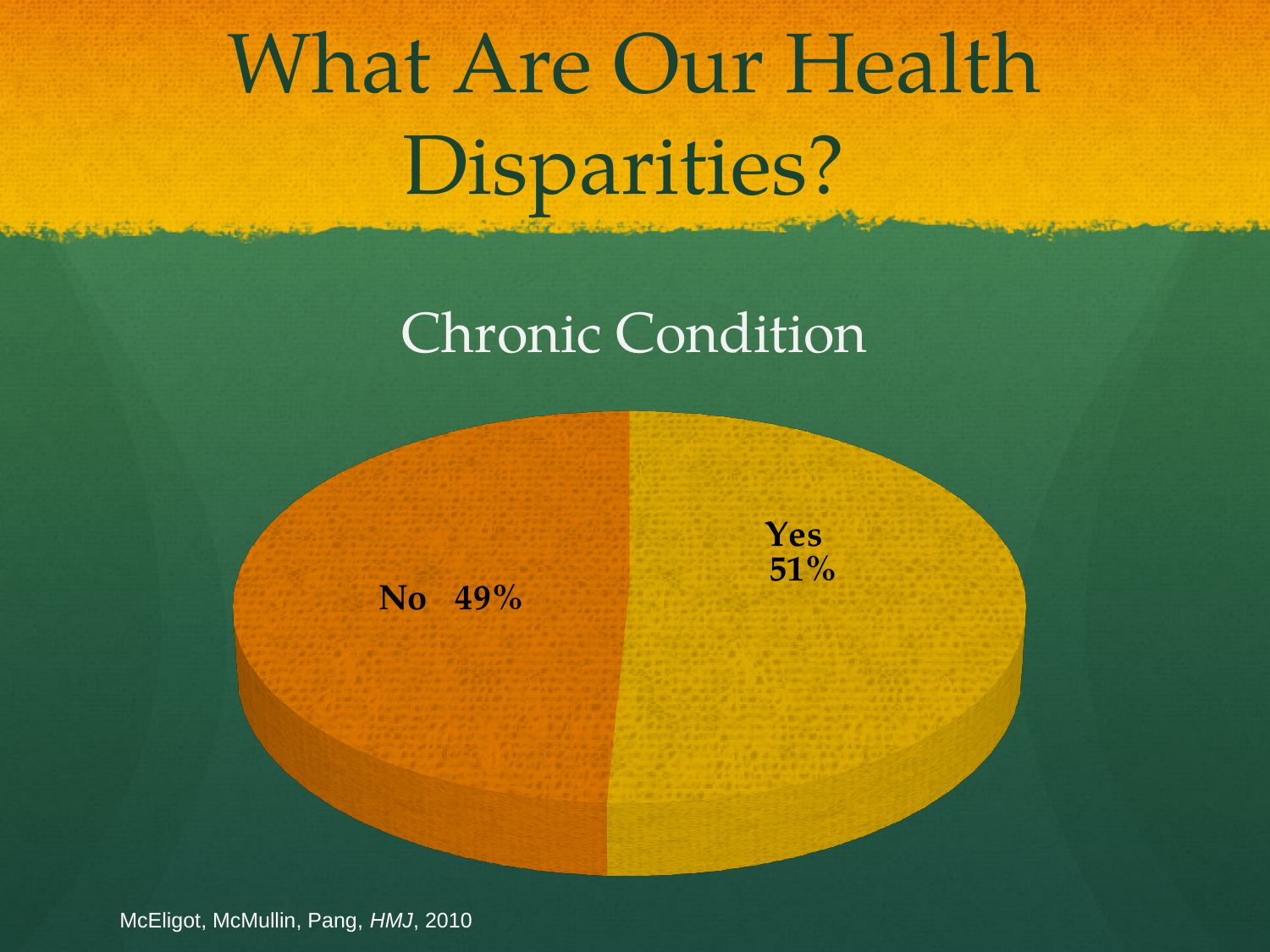

# What Are Our Health Disparities?

[unsupported chart]

McEligot, McMullin, Pang, HMJ, 2010